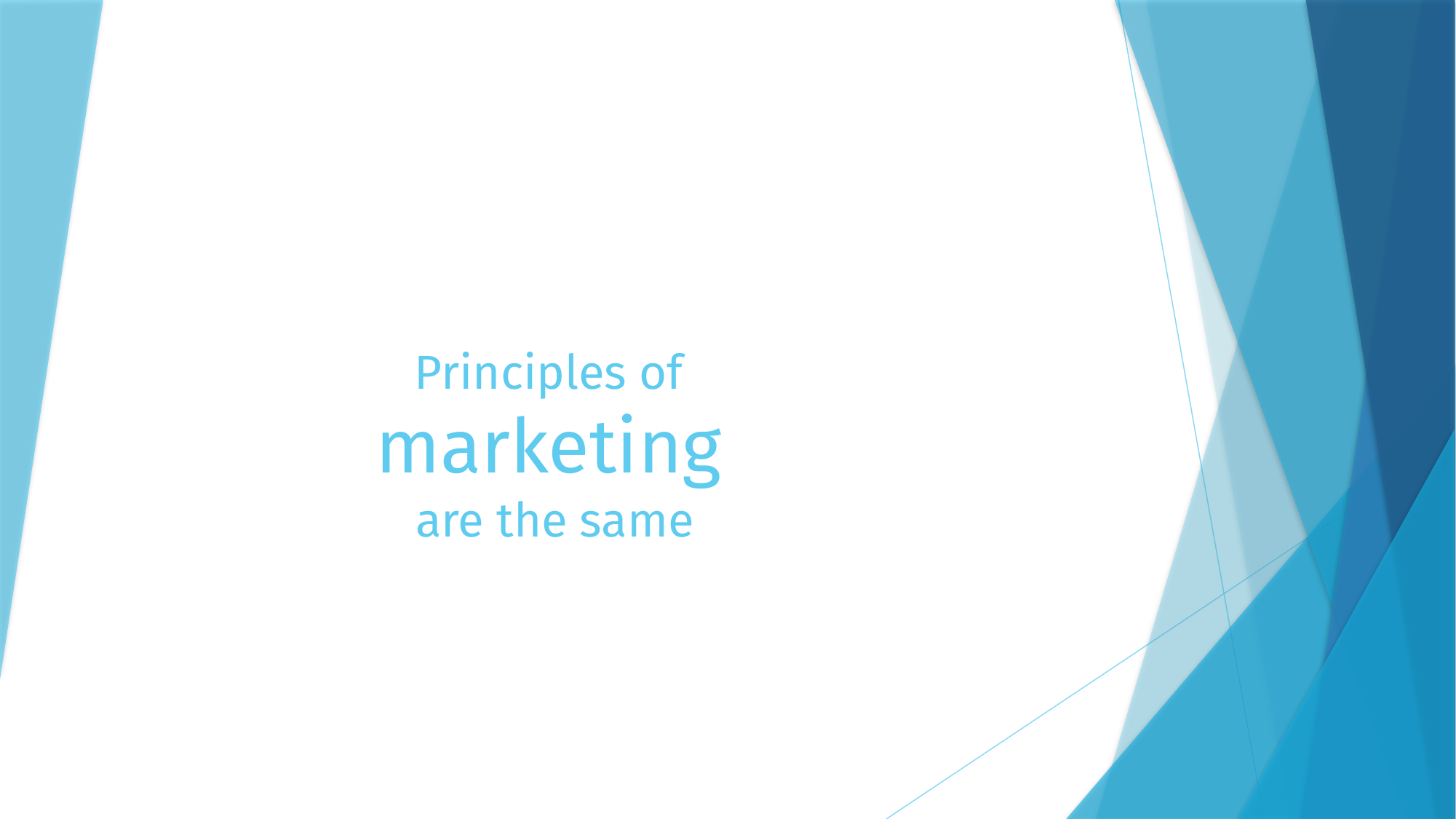

# Principles of marketing are the same